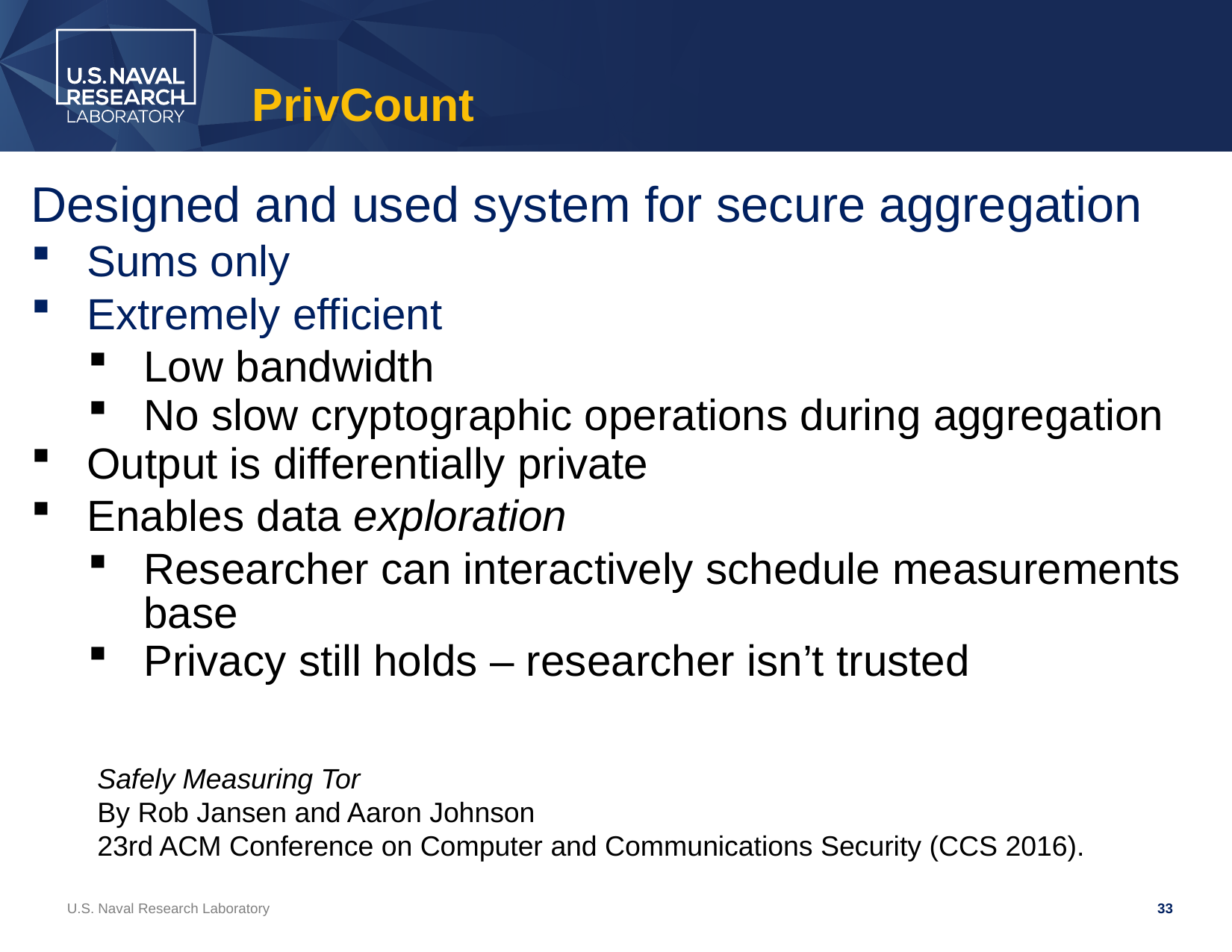

# PrivCount
Designed and used system for secure aggregation
Sums only
Extremely efficient
Low bandwidth
No slow cryptographic operations during aggregation
Output is differentially private
Enables data exploration
Researcher can interactively schedule measurements base
Privacy still holds – researcher isn’t trusted

Safely Measuring Tor
By Rob Jansen and Aaron Johnson
23rd ACM Conference on Computer and Communications Security (CCS 2016).
U.S. Naval Research Laboratory
33